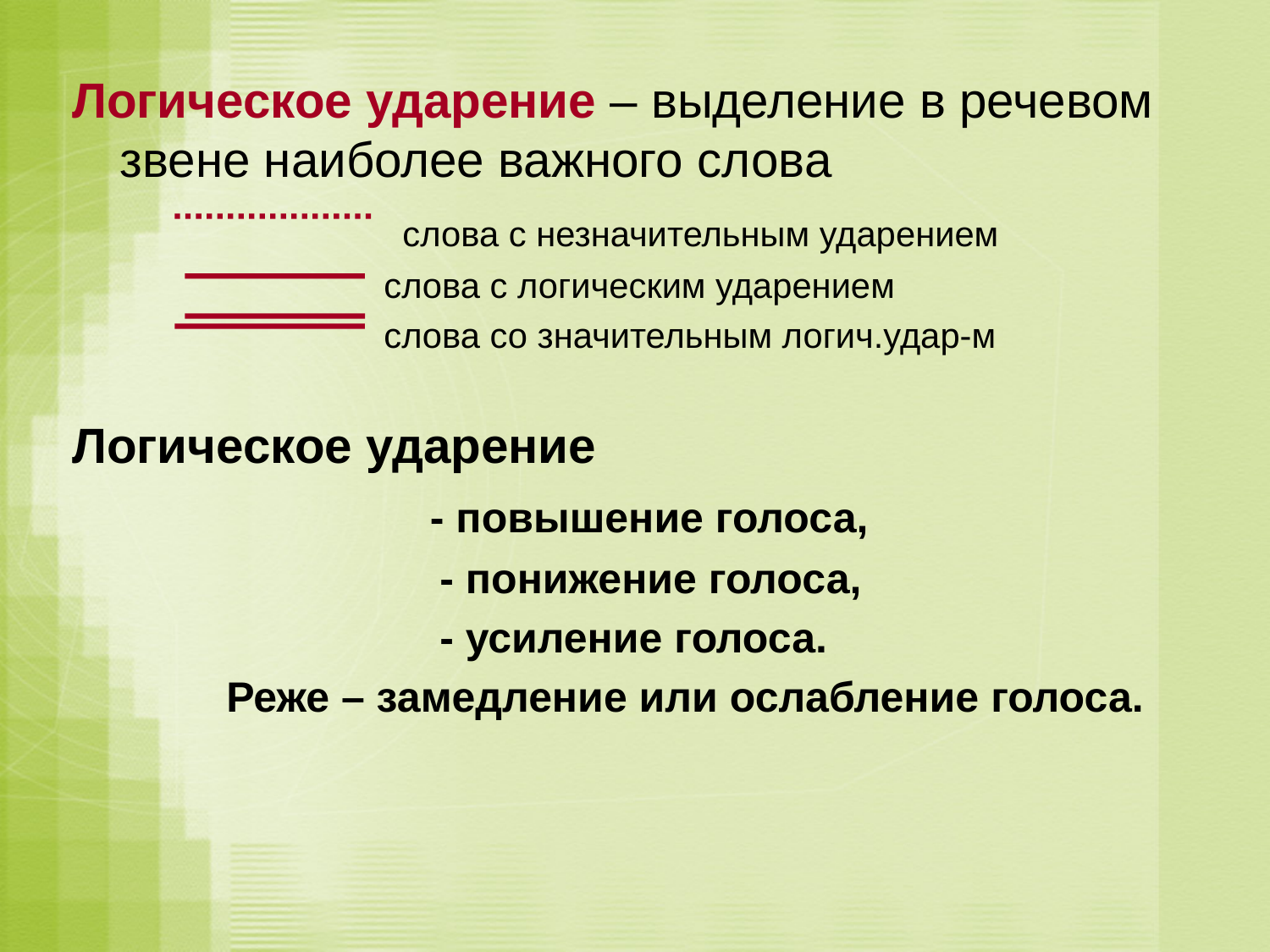

#
Логическое ударение – выделение в речевом звене наиболее важного слова
                        слова с незначительным ударением
                                слова с логическим ударением
                                слова со значительным логич.удар-м

Логическое ударение
                          - повышение голоса,
                               - понижение голоса,
                               - усиление голоса.
             Реже – замедление или ослабление голоса.